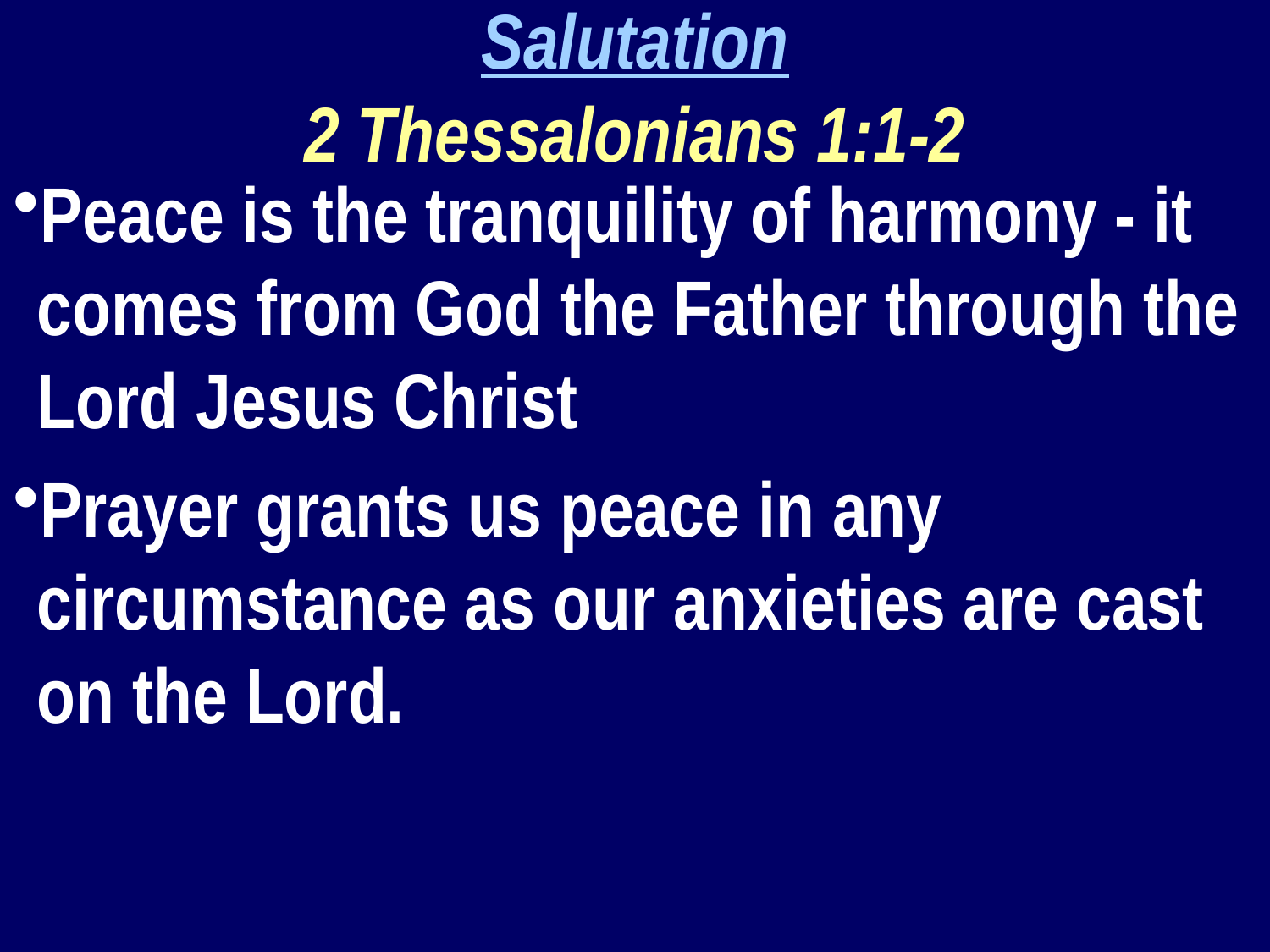

Salutation
2 Thessalonians 1:1-2
Peace is the tranquility of harmony - it comes from God the Father through the Lord Jesus Christ
Prayer grants us peace in any circumstance as our anxieties are cast on the Lord.